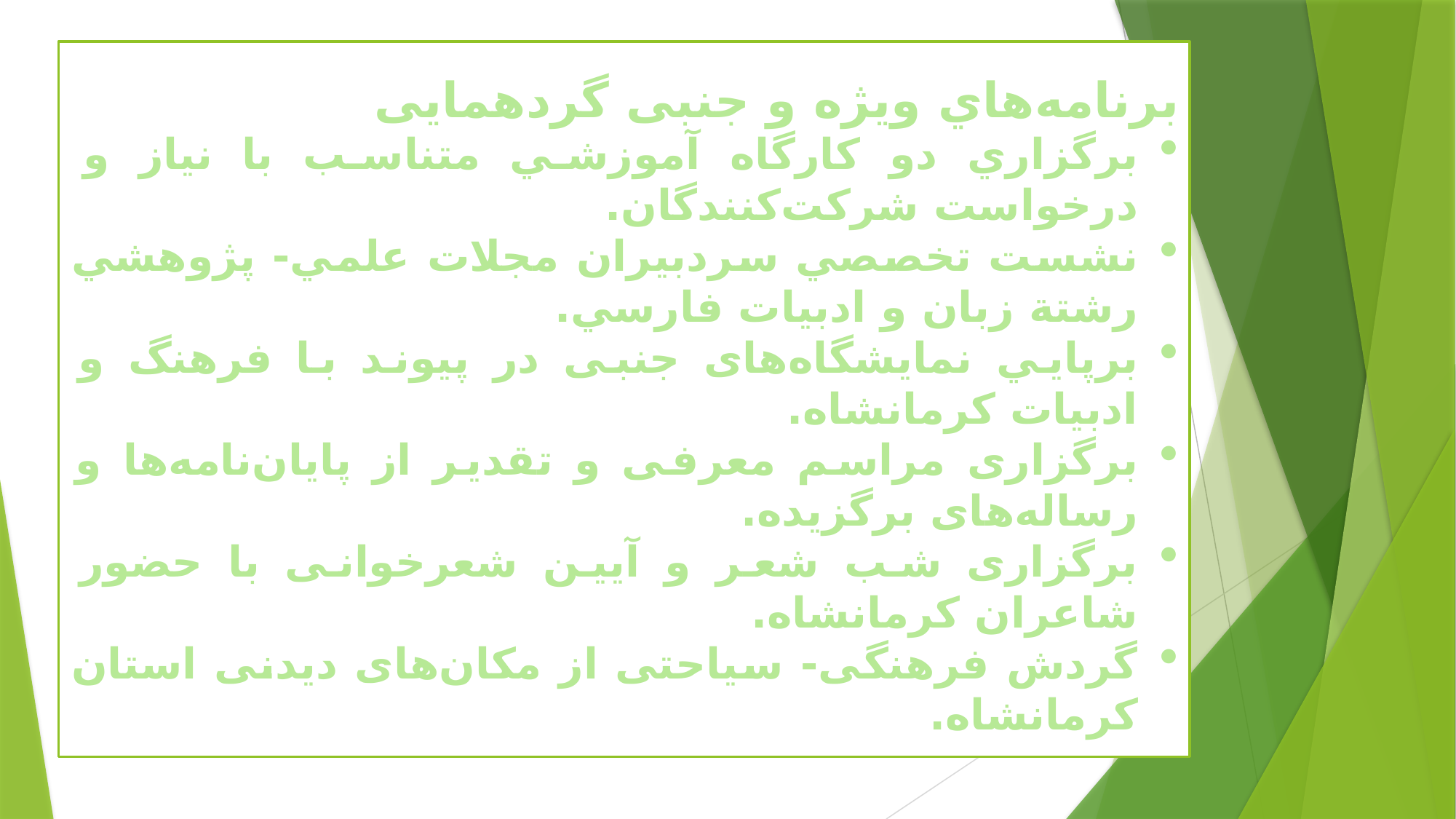

برنامه‌هاي ويژه و جنبی گردهمایی
برگزاري دو كارگاه آموزشي متناسب با نیاز و درخواست شرکت‌کنندگان.
نشست تخصصي سردبيران مجلات علمي- پژوهشي رشتة زبان و ادبيات فارسي.
برپايي نمايشگاه‌های جنبی در پیوند با فرهنگ و ادبیات کرمانشاه.
برگزاری مراسم معرفی و تقدیر از پایان‌نامه‌ها و رساله‌های برگزیده.
برگزاری شب شعر و آیین شعرخوانی با حضور شاعران کرمانشاه.
گردش فرهنگی- سیاحتی از مکان‌های دیدنی استان کرمانشاه.